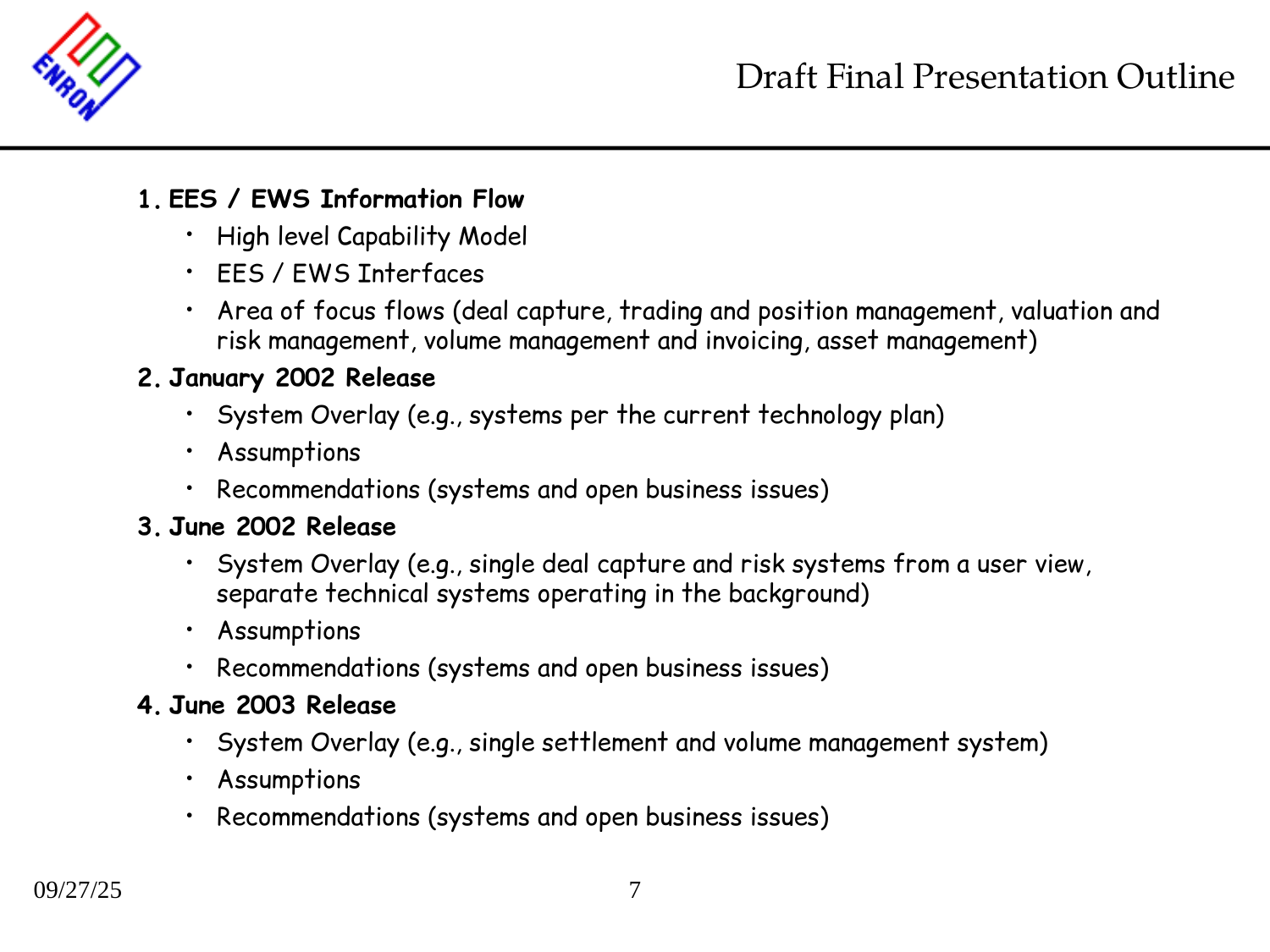

# Draft Final Presentation Outline
EES / EWS Information Flow
High level Capability Model
EES / EWS Interfaces
Area of focus flows (deal capture, trading and position management, valuation and risk management, volume management and invoicing, asset management)
January 2002 Release
System Overlay (e.g., systems per the current technology plan)
Assumptions
Recommendations (systems and open business issues)
June 2002 Release
System Overlay (e.g., single deal capture and risk systems from a user view, separate technical systems operating in the background)
Assumptions
Recommendations (systems and open business issues)
June 2003 Release
System Overlay (e.g., single settlement and volume management system)
Assumptions
Recommendations (systems and open business issues)
09/27/25
7